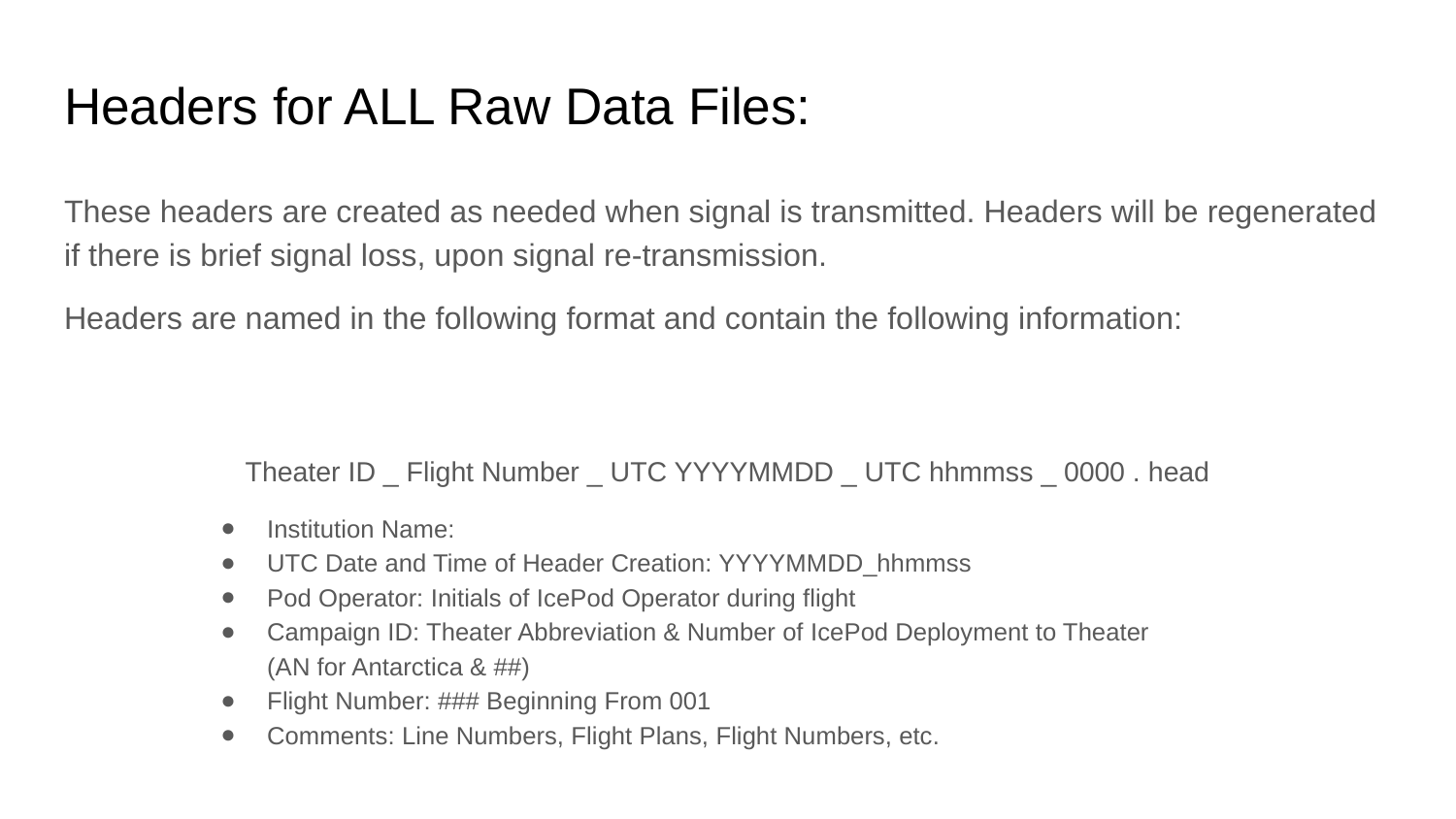

# Headers for ALL Raw Data Files:
These headers are created as needed when signal is transmitted. Headers will be regenerated if there is brief signal loss, upon signal re-transmission.
Headers are named in the following format and contain the following information:

Theater ID _ Flight Number _ UTC YYYYMMDD _ UTC hhmmss _ 0000 . head
Institution Name:
UTC Date and Time of Header Creation: YYYYMMDD_hhmmss
Pod Operator: Initials of IcePod Operator during flight
Campaign ID: Theater Abbreviation & Number of IcePod Deployment to Theater
(AN for Antarctica & ##)
Flight Number: ### Beginning From 001
Comments: Line Numbers, Flight Plans, Flight Numbers, etc.